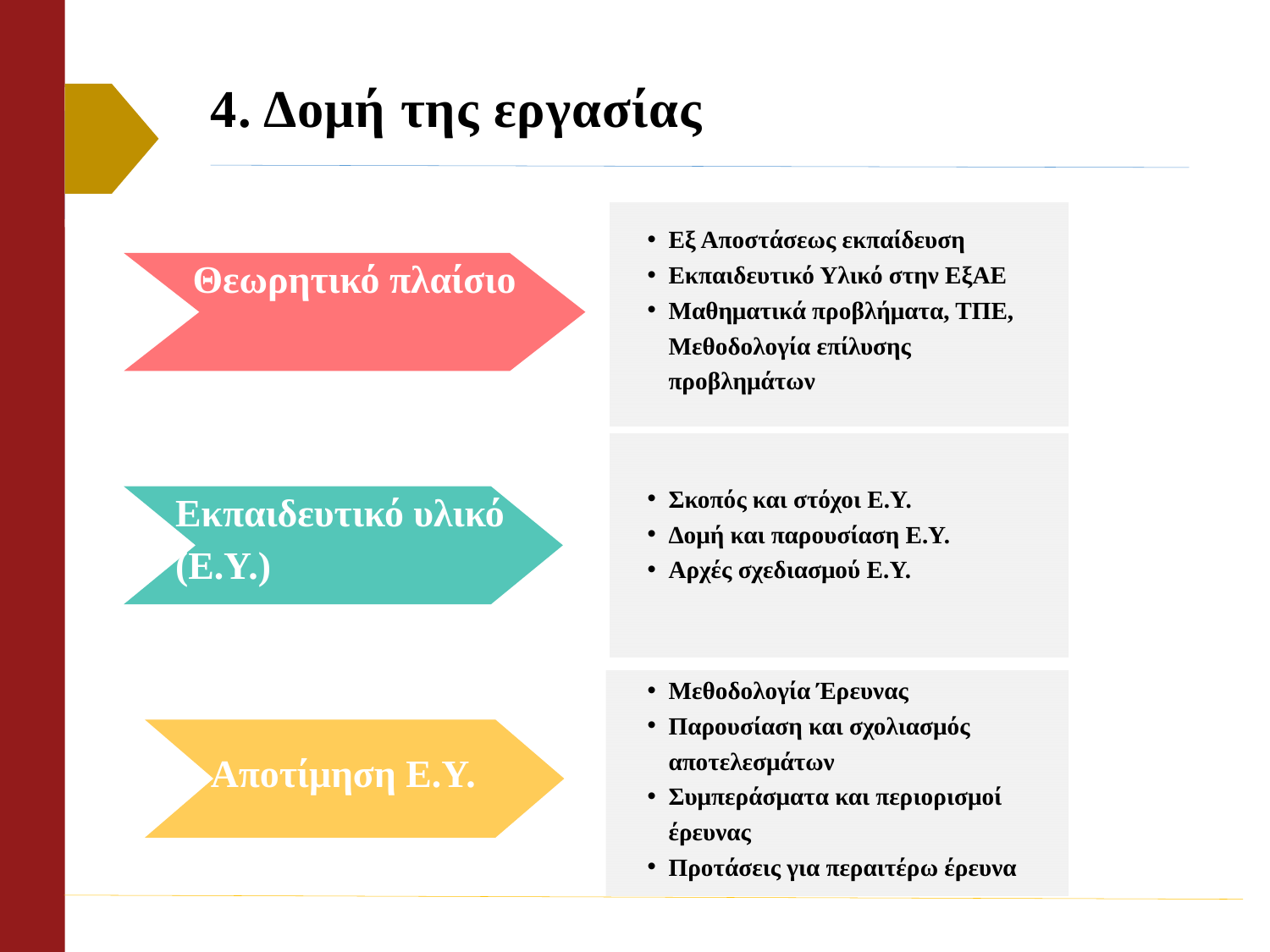

4. Δομή της εργασίας

Εξ Αποστάσεως εκπαίδευση
Εκπαιδευτικό Υλικό στην ΕξΑΕ
Μαθηματικά προβλήματα, ΤΠΕ, Μεθοδολογία επίλυσης προβλημάτων
Θεωρητικό πλαίσιο

Σκοπός και στόχοι Ε.Υ.
Δομή και παρουσίαση Ε.Υ.
Αρχές σχεδιασμού Ε.Υ.
Εκπαιδευτικό υλικό (Ε.Υ.)

Μεθοδολογία Έρευνας
Παρουσίαση και σχολιασμός αποτελεσμάτων
Συμπεράσματα και περιορισμοί έρευνας
Προτάσεις για περαιτέρω έρευνα

Αποτίμηση Ε.Υ.